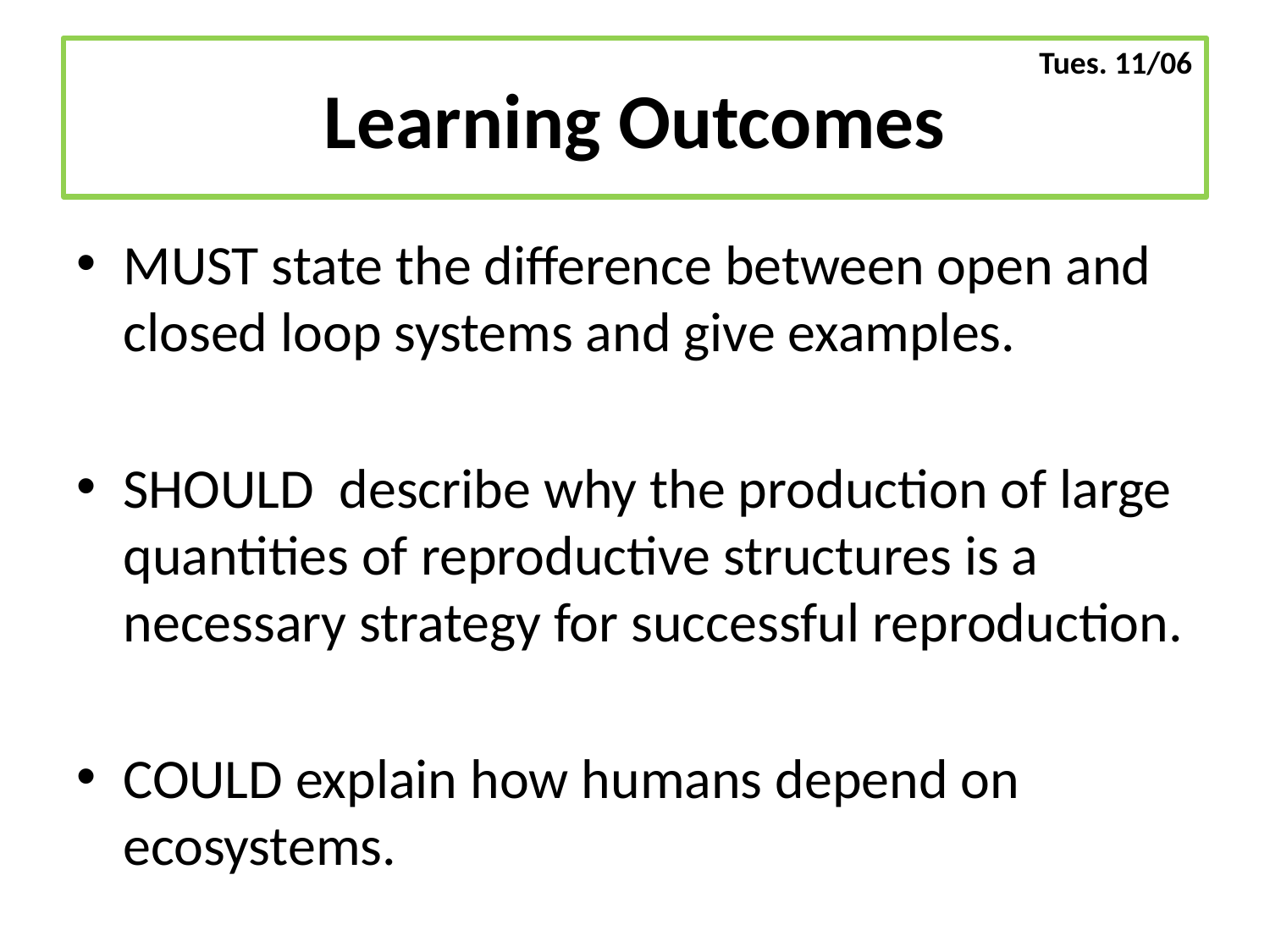

Tues. 11/06
# Learning Outcomes
MUST state the difference between open and closed loop systems and give examples.

SHOULD  describe why the production of large quantities of reproductive structures is a necessary strategy for successful reproduction.

COULD explain how humans depend on ecosystems.